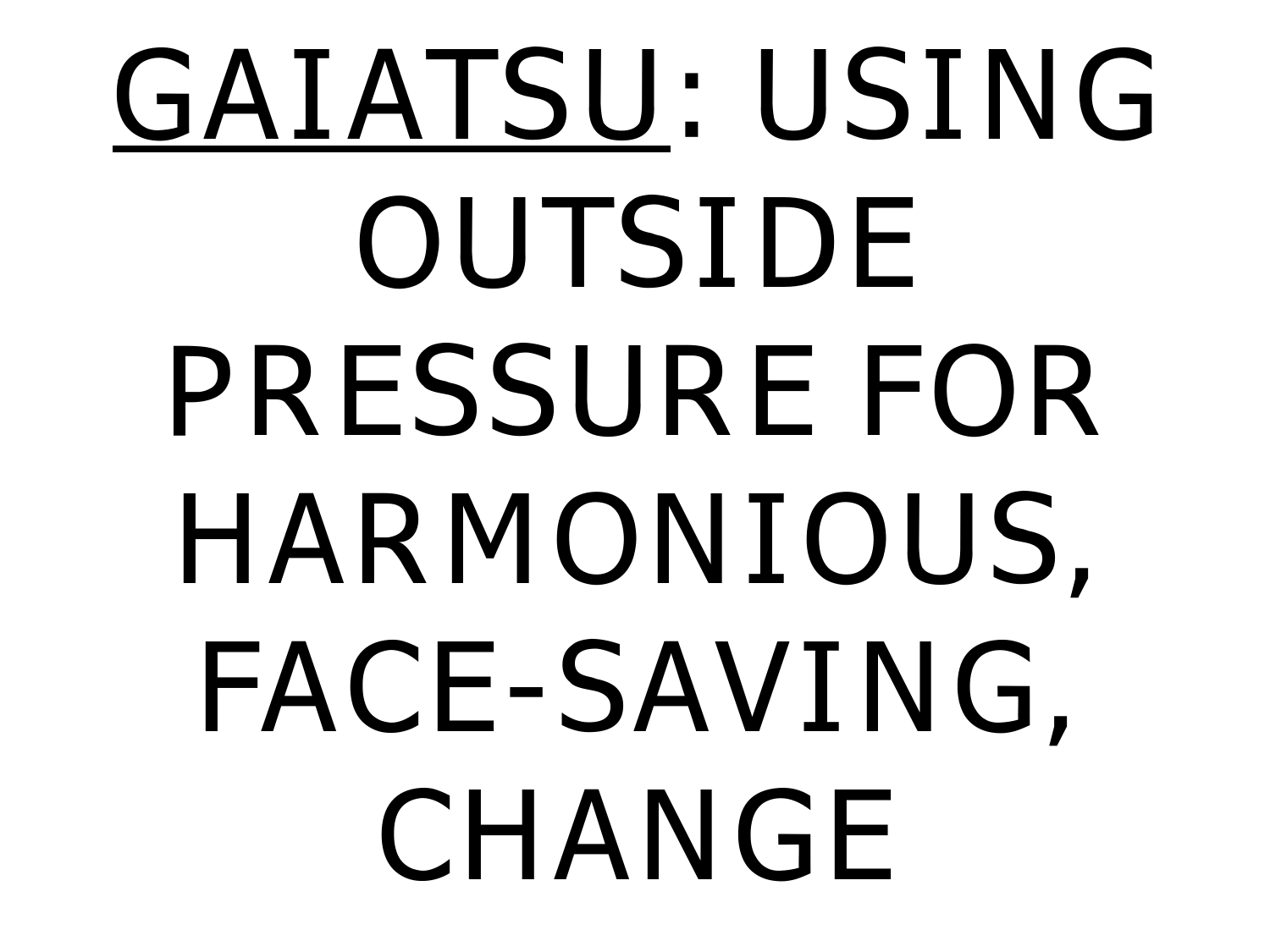

# GAIATSU: USING OUTSIDE PRESSURE FOR HARMONIOUS, FACE-SAVING, CHANGE